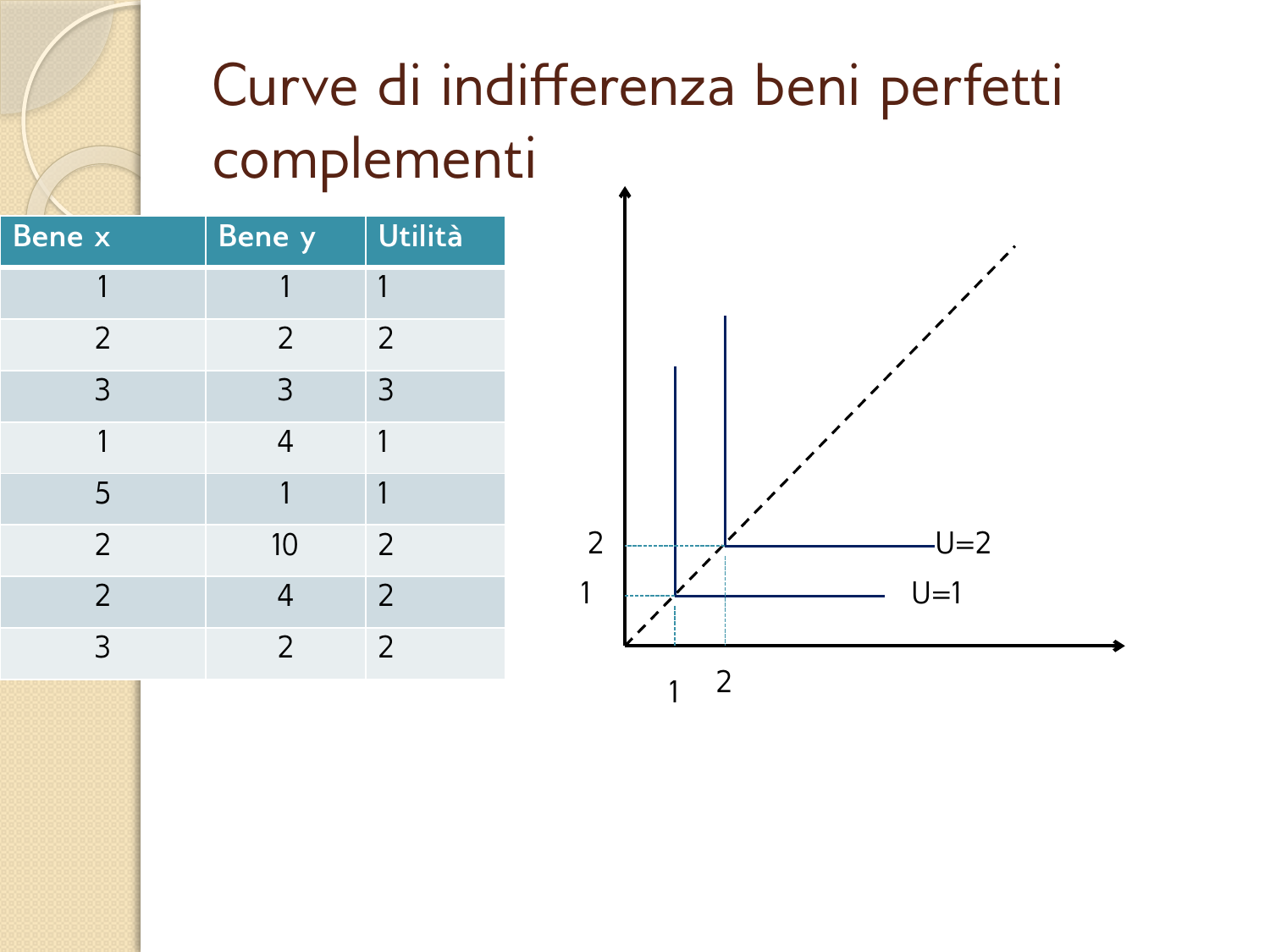

# Curve di indifferenza beni perfetti complementi
| Bene x | Bene y | Utilità |
| --- | --- | --- |
| 1 | 1 | 1 |
| 2 | 2 | 2 |
| 3 | 3 | 3 |
| 1 | 4 | 1 |
| 5 | 1 | 1 |
| 2 | 10 | 2 |
| 2 | 4 | 2 |
| 3 | 2 | 2 |
2
U=2
1
U=1
2
1